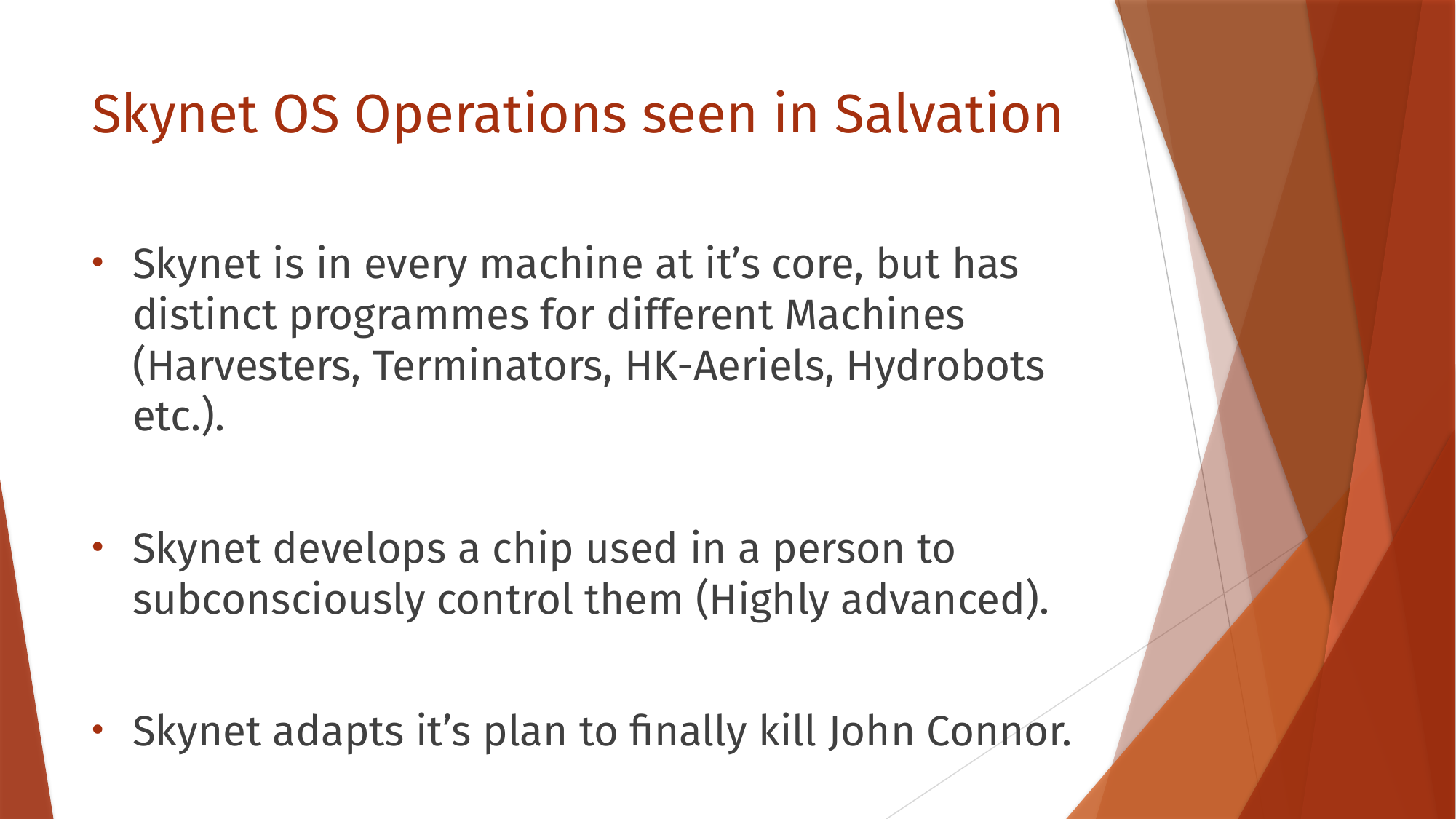

# Skynet OS Operations seen in Salvation
Skynet is in every machine at it’s core, but has distinct programmes for different Machines (Harvesters, Terminators, HK-Aeriels, Hydrobots etc.).

Skynet develops a chip used in a person to subconsciously control them (Highly advanced).

Skynet adapts it’s plan to finally kill John Connor.